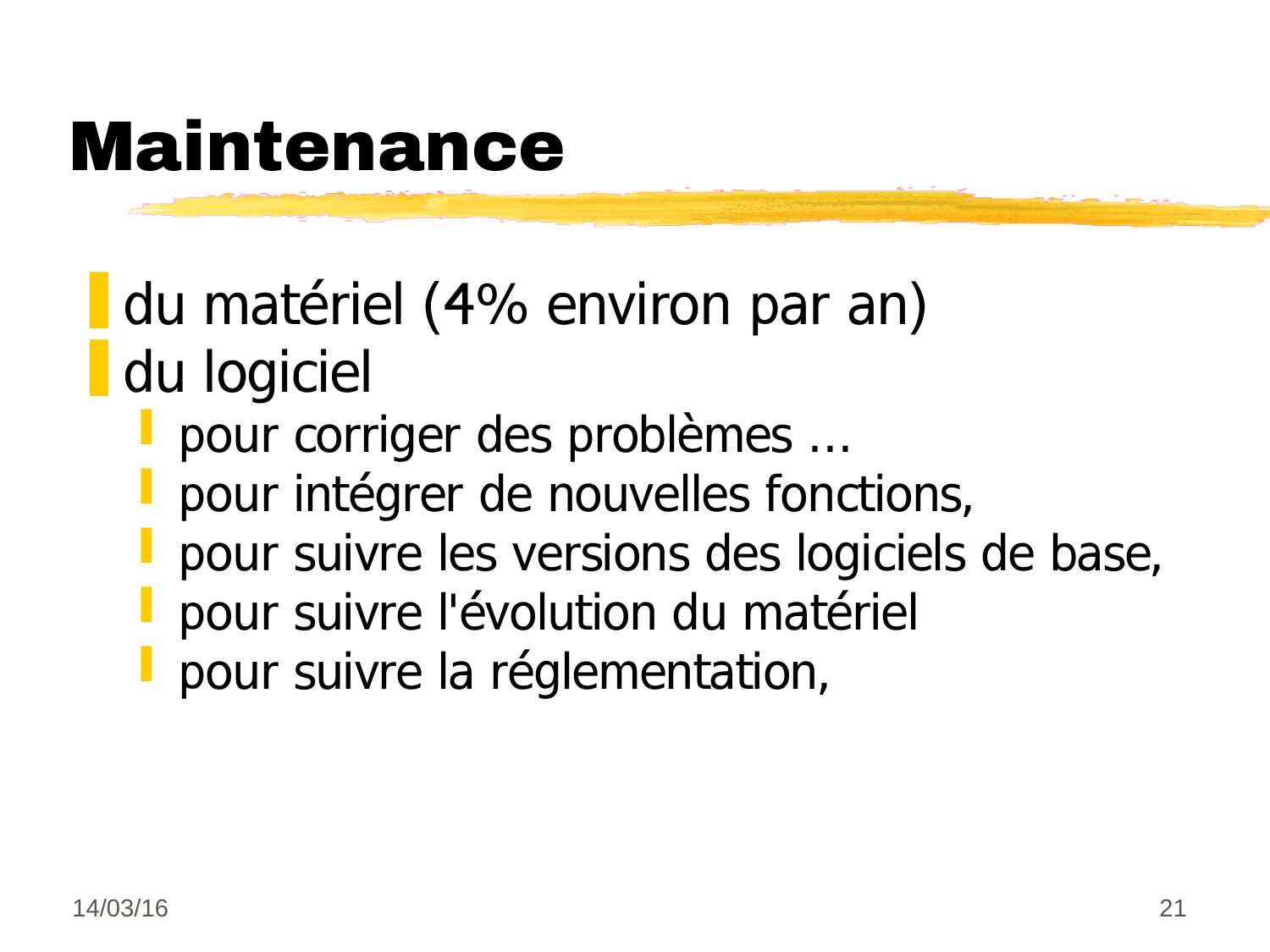

Maintenance
du matériel (4% environ par an)
du logiciel
pour corriger des problèmes ...
pour intégrer de nouvelles fonctions,
pour suivre les versions des logiciels de base,
pour suivre l'évolution du matériel
pour suivre la réglementation,
14/03/16
21